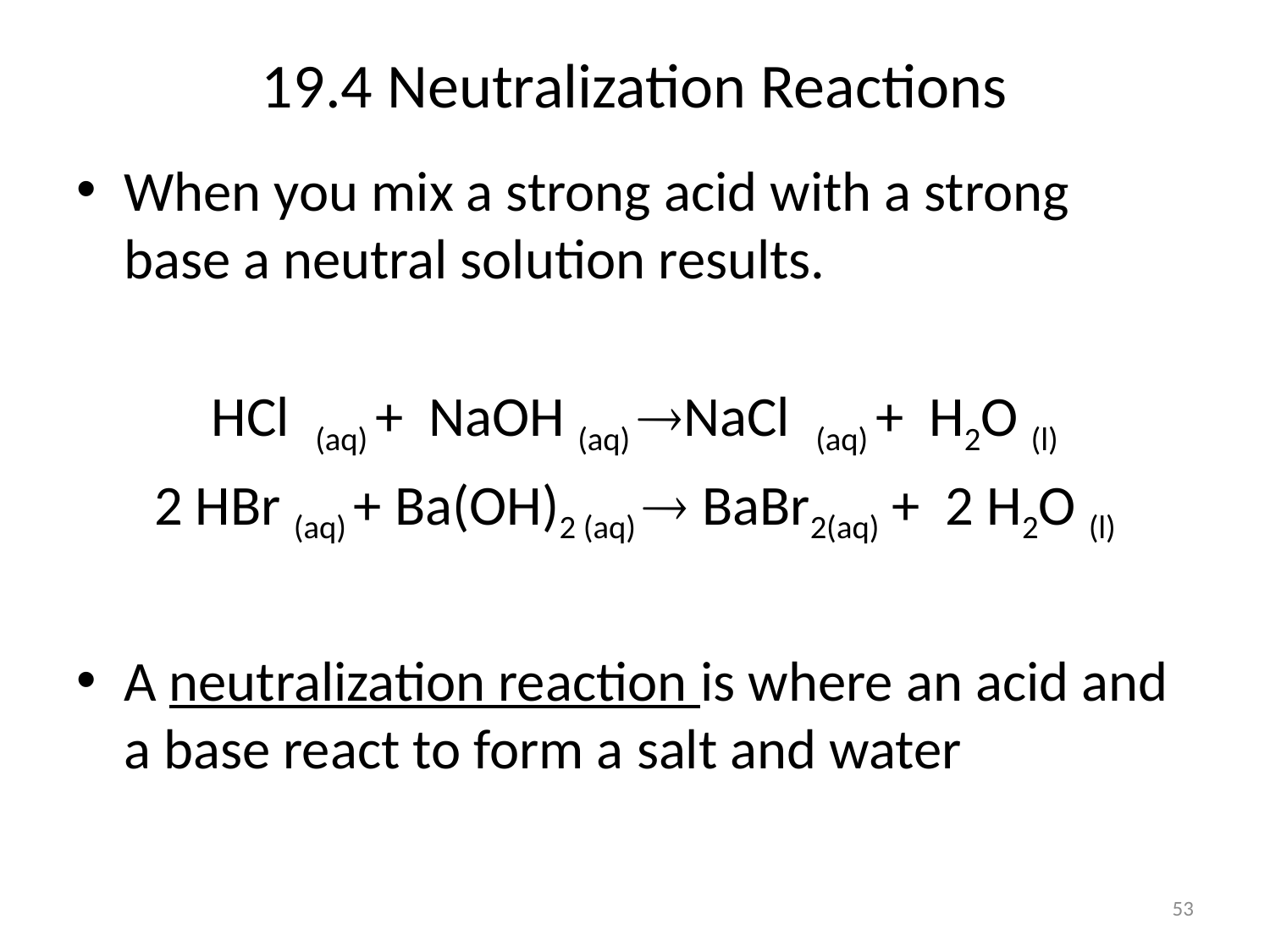

# 19.4 Neutralization Reactions
When you mix a strong acid with a strong  base a neutral solution results.

HCl  (aq) +  NaOH (aq) →NaCl  (aq) +  H2O (l)
2 HBr (aq) + Ba(OH)2 (aq) → BaBr2(aq) +  2 H2O (l)

A neutralization reaction is where an acid and a base react to form a salt and water

53